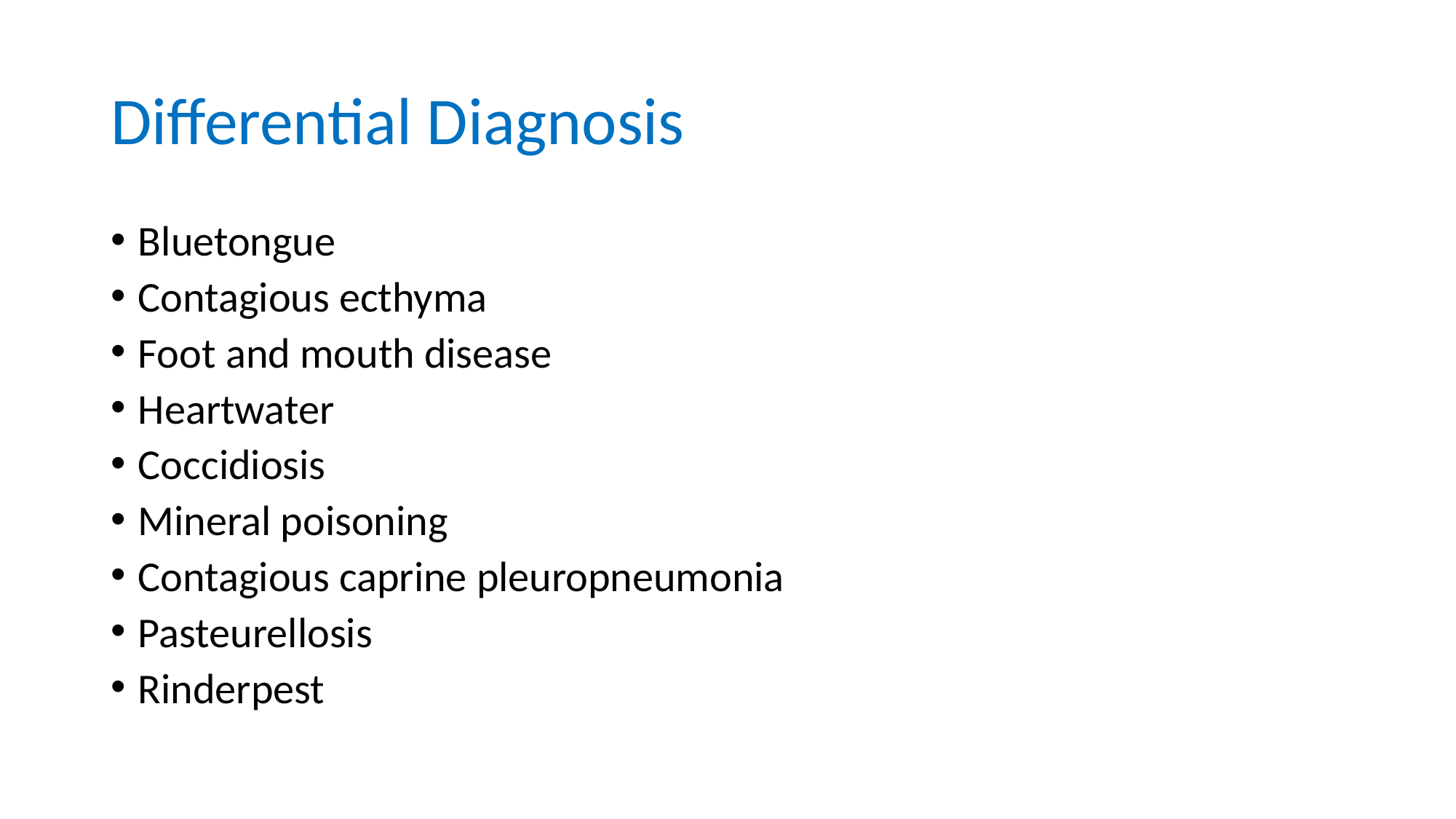

# Differential Diagnosis
Bluetongue
Contagious ecthyma
Foot and mouth disease
Heartwater
Coccidiosis
Mineral poisoning
Contagious caprine pleuropneumonia
Pasteurellosis
Rinderpest